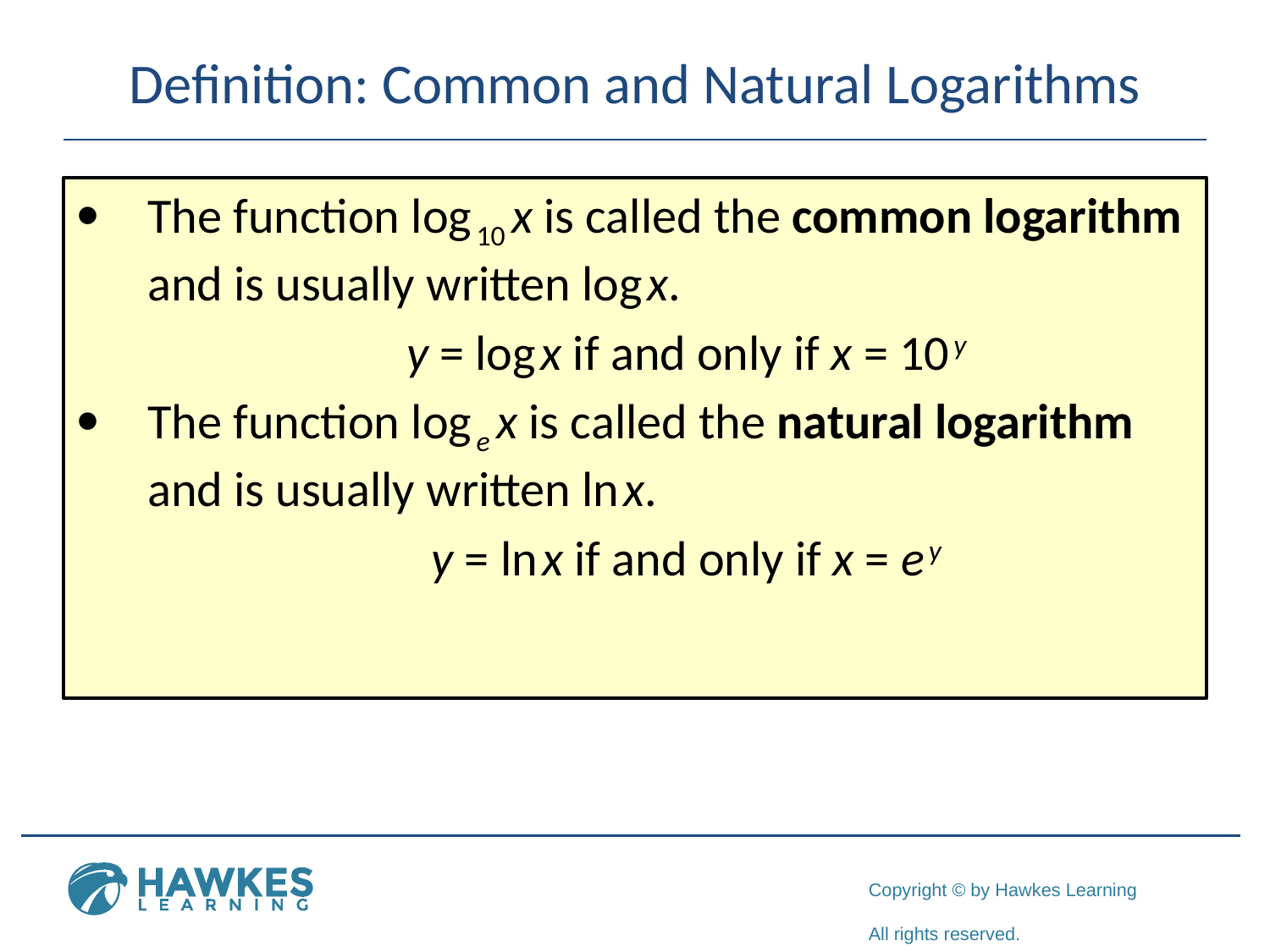

# Definition: Common and Natural Logarithms
The function log 10 x is called the common logarithm and is usually written log x.
y = log x if and only if x = 10 y
​The function log e x is called the natural logarithm and is usually written ln x.
y = ln x if and only if x = e y